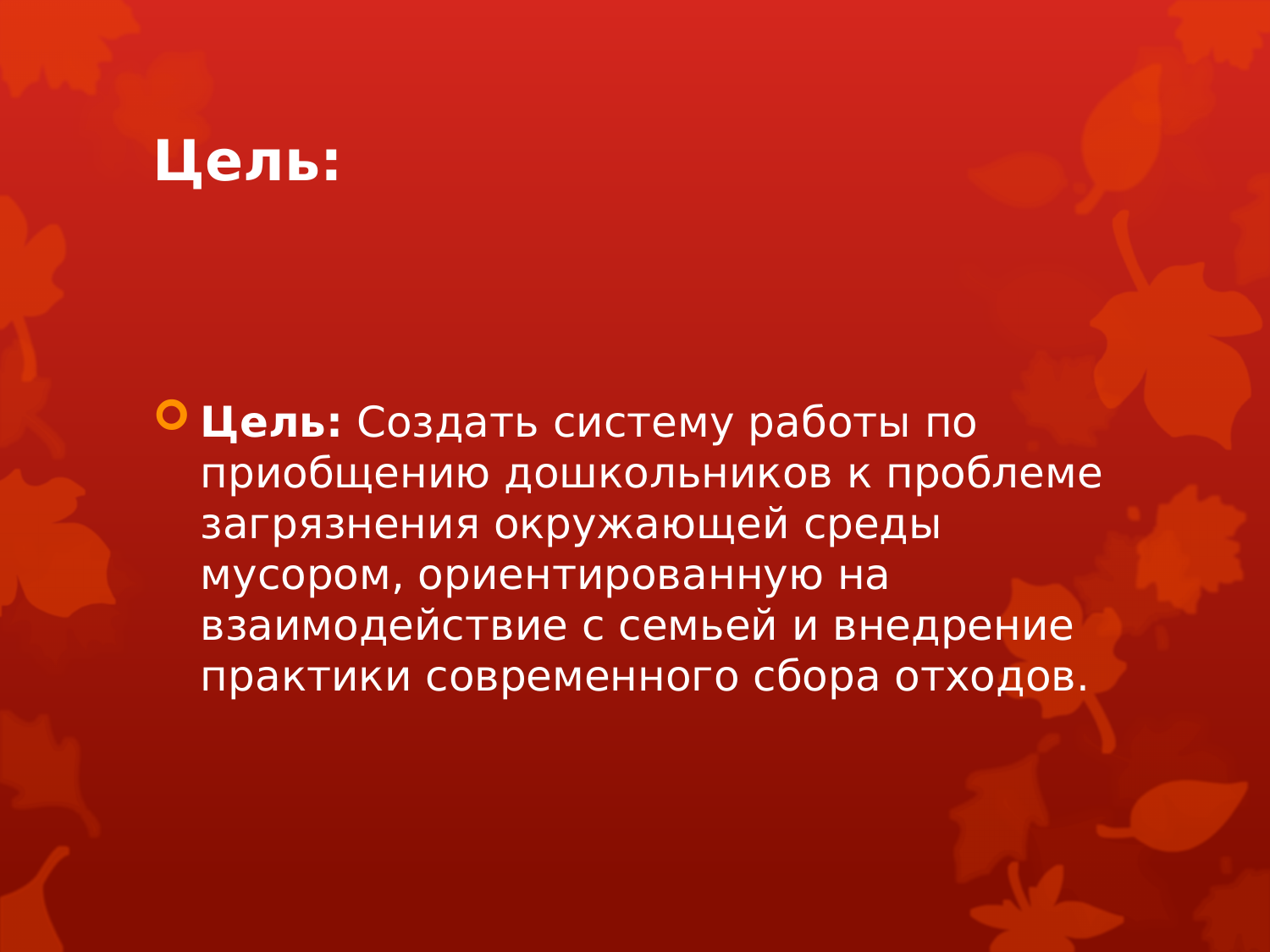

# Цель:

Цель: Создать систему работы по приобщению дошкольников к проблеме загрязнения окружающей среды мусором, ориентированную на взаимодействие с семьей и внедрение практики современного сбора отходов.